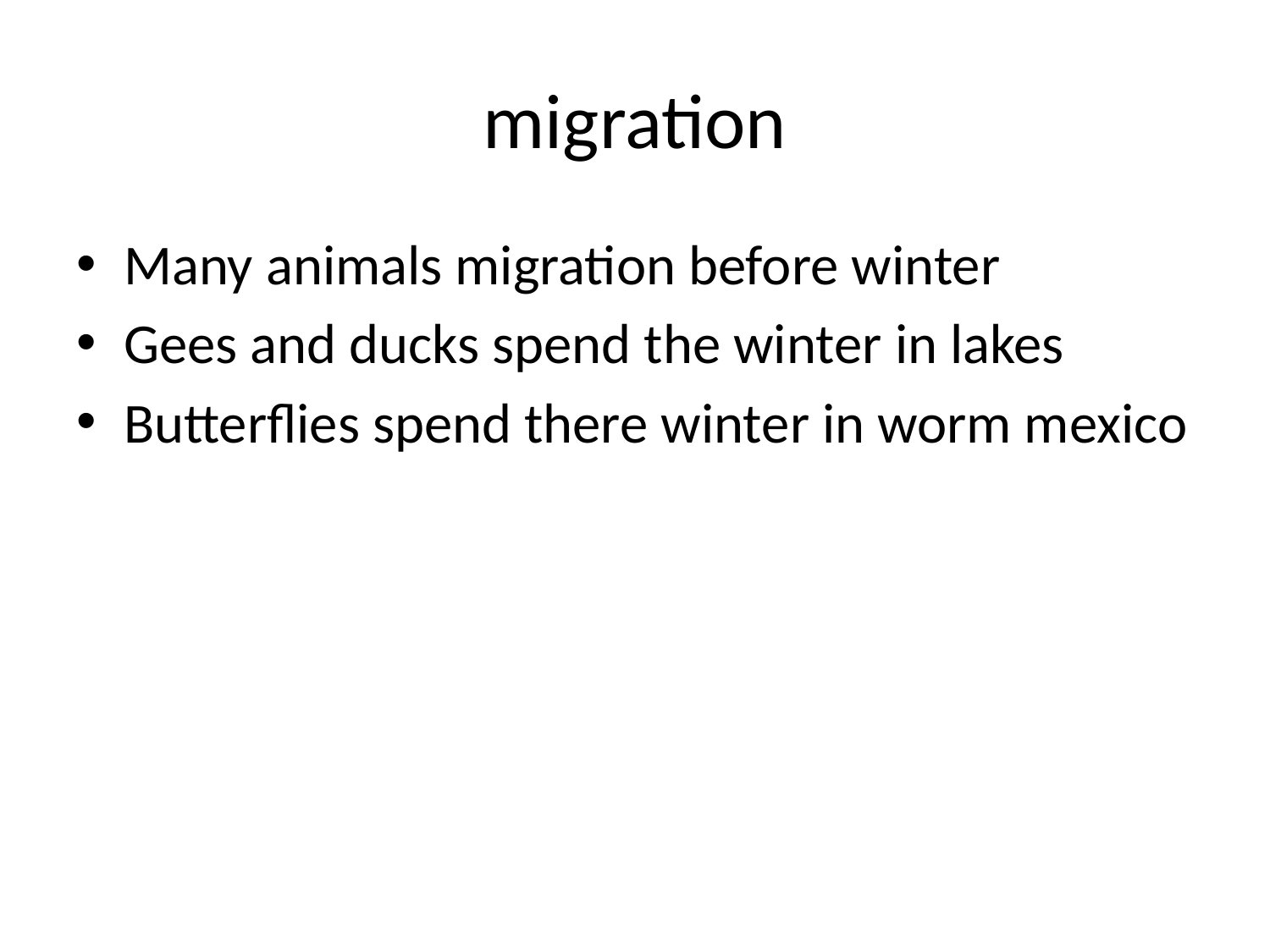

# migration
Many animals migration before winter
Gees and ducks spend the winter in lakes
Butterflies spend there winter in worm mexico